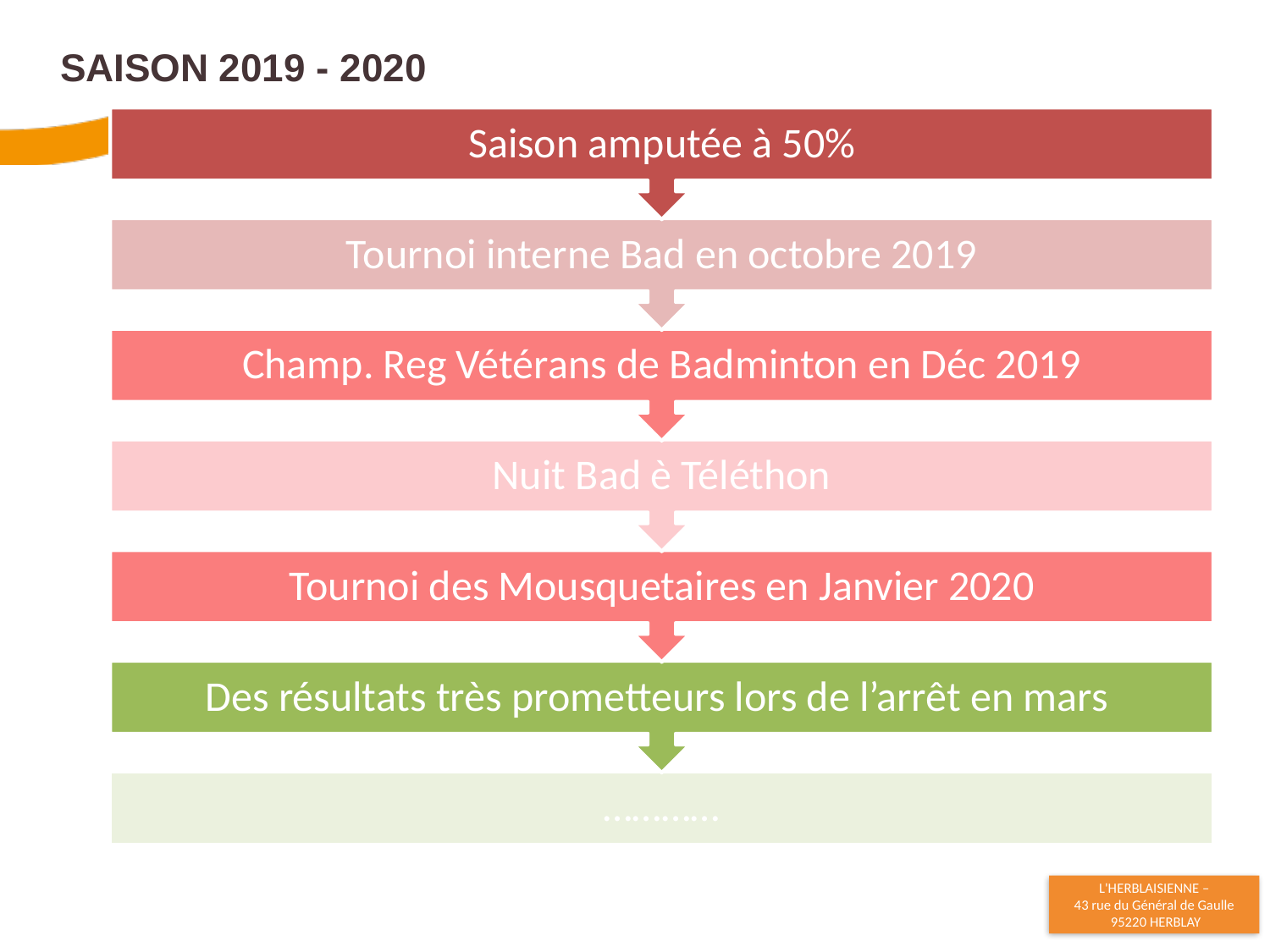

# Saison 2019 - 2020
…………
Des résultats très prometteurs lors de l’arrêt en mars
Tournoi des Mousquetaires en Janvier 2020
Nuit Bad è Téléthon
Champ. Reg Vétérans de Badminton en Déc 2019
Tournoi interne Bad en octobre 2019
Saison amputée à 50%
7
28/11/2020
Assemblée Générale Ordinaire - 16 11 2017